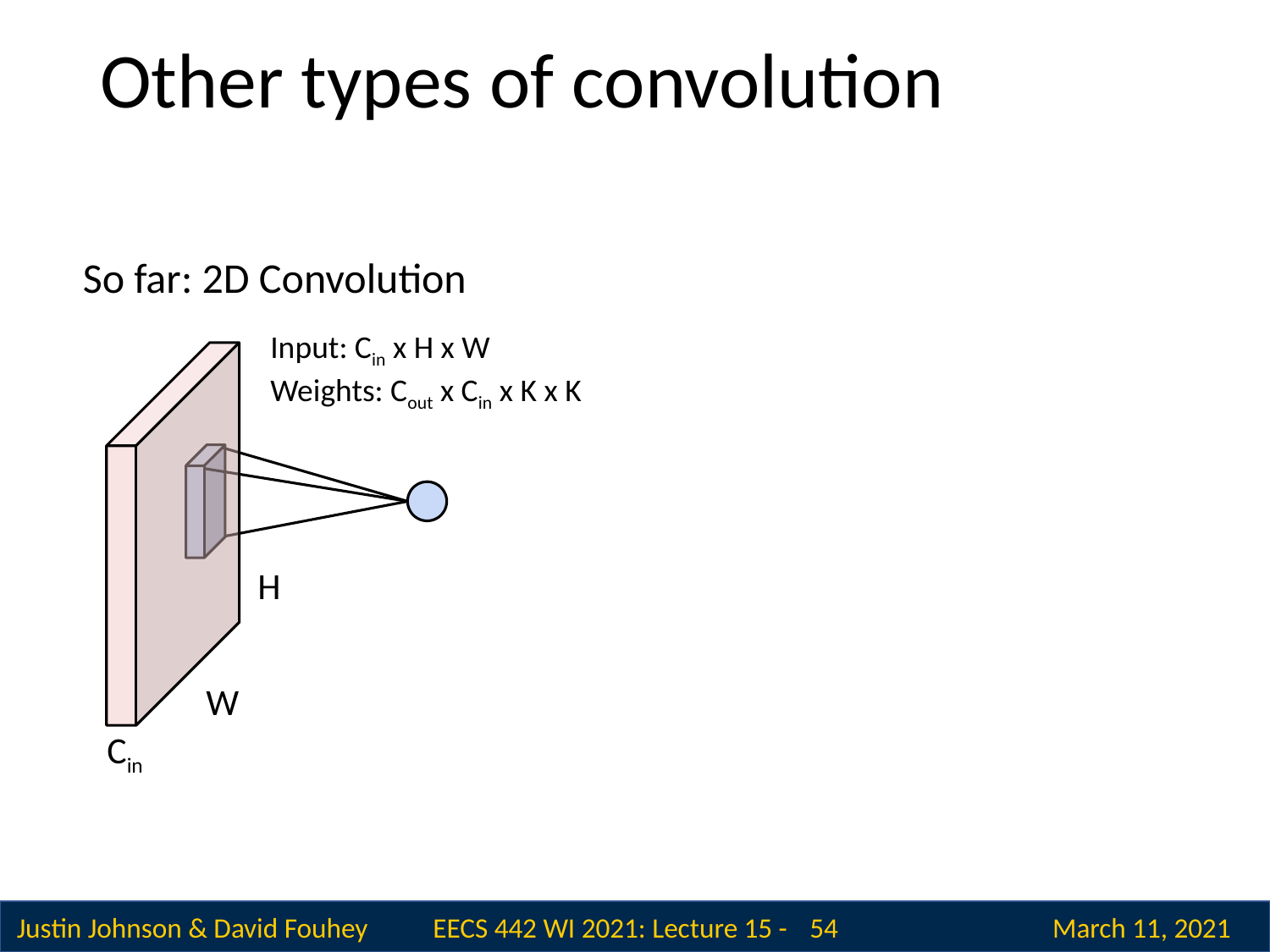

# Other types of convolution
So far: 2D Convolution
Input: Cin x H x W
Weights: Cout x Cin x K x K

H
W
Cin
  54